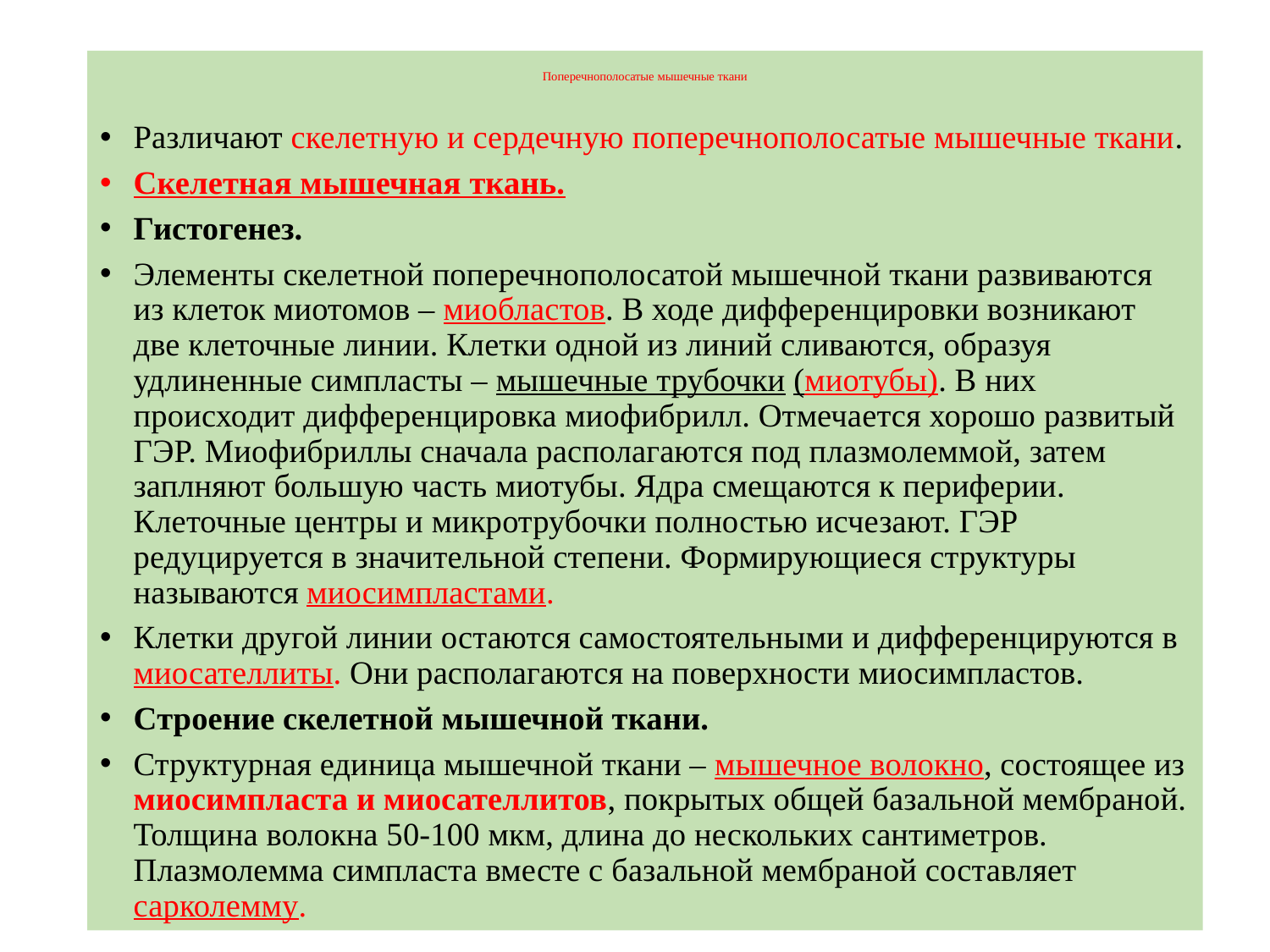

# Поперечнополосатые мышечные ткани
Различают скелетную и сердечную поперечнополосатые мышечные ткани.
Скелетная мышечная ткань.
Гистогенез.
Элементы скелетной поперечнополосатой мышечной ткани развиваются из клеток миотомов – миобластов. В ходе дифференцировки возникают две клеточные линии. Клетки одной из линий сливаются, образуя удлиненные симпласты – мышечные трубочки (миотубы). В них происходит дифференцировка миофибрилл. Отмечается хорошо развитый ГЭР. Миофибриллы сначала располагаются под плазмолеммой, затем заплняют большую часть миотубы. Ядра смещаются к периферии. Клеточные центры и микротрубочки полностью исчезают. ГЭР редуцируется в значительной степени. Формирующиеся структуры называются миосимпластами.
Клетки другой линии остаются самостоятельными и дифференцируются в миосателлиты. Они располагаются на поверхности миосимпластов.
Строение скелетной мышечной ткани.
Структурная единица мышечной ткани – мышечное волокно, состоящее из миосимпласта и миосателлитов, покрытых общей базальной мембраной. Толщина волокна 50-100 мкм, длина до нескольких сантиметров. Плазмолемма симпласта вместе с базальной мембраной составляет сарколемму.